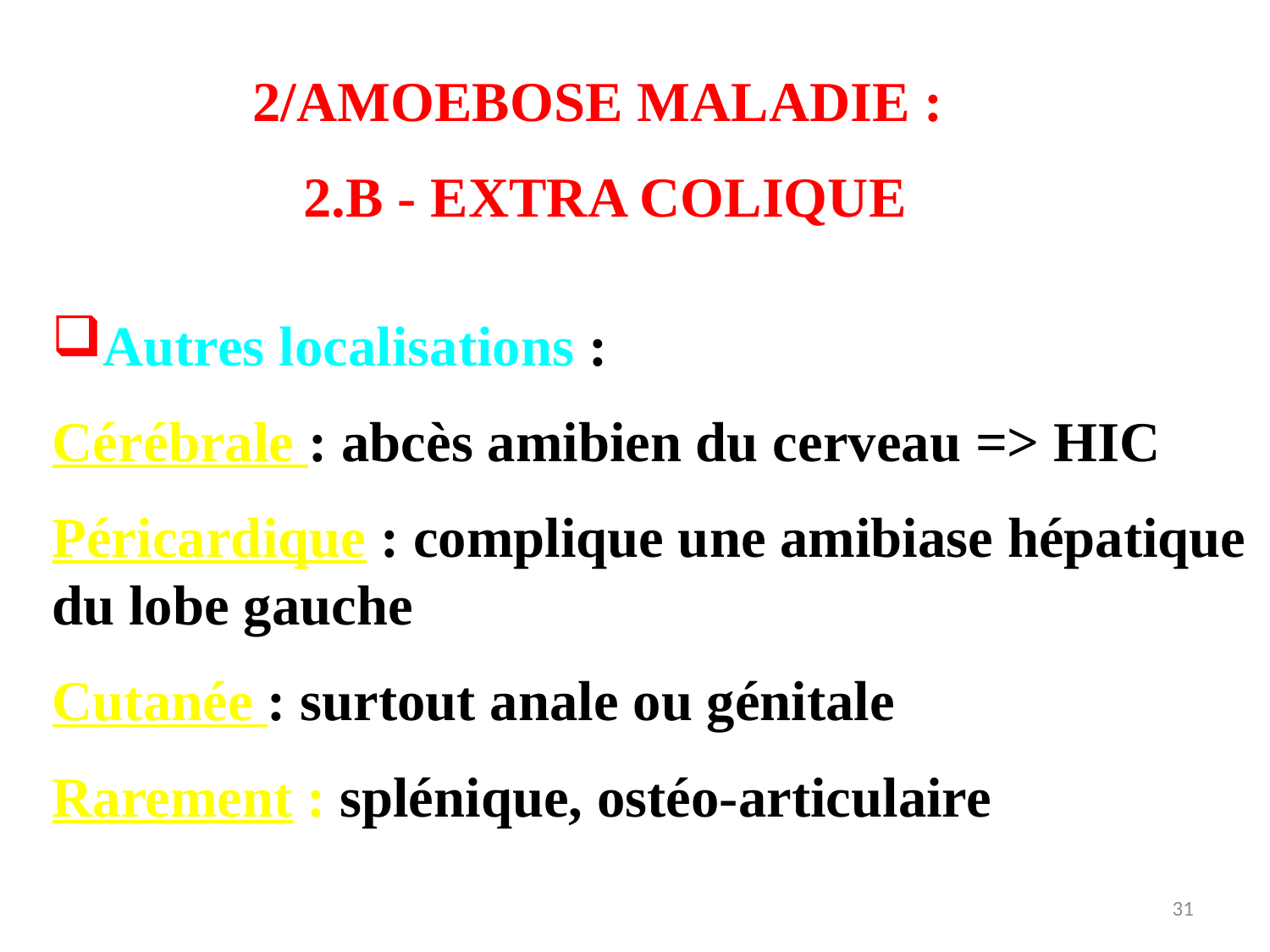

2/AMOEBOSE MALADIE :
2.B - EXTRA COLIQUE

Autres localisations :
Cérébrale : abcès amibien du cerveau => HIC
Péricardique : complique une amibiase hépatique du lobe gauche
Cutanée : surtout anale ou génitale
Rarement : splénique, ostéo-articulaire
31